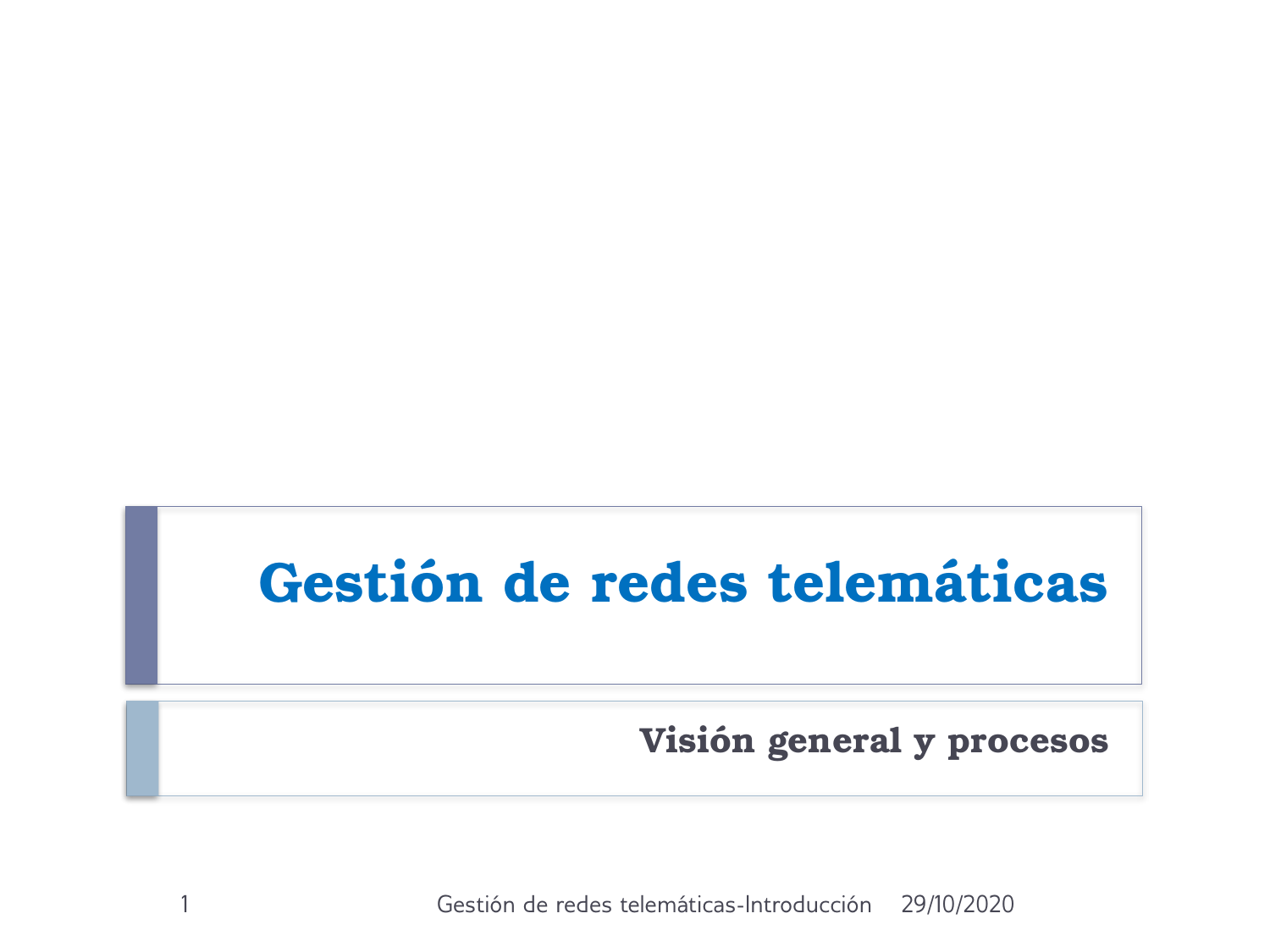

# Gestión de redes telemáticas
Visión general y procesos
1
Gestión de redes telemáticas-Introducción
29/10/2020